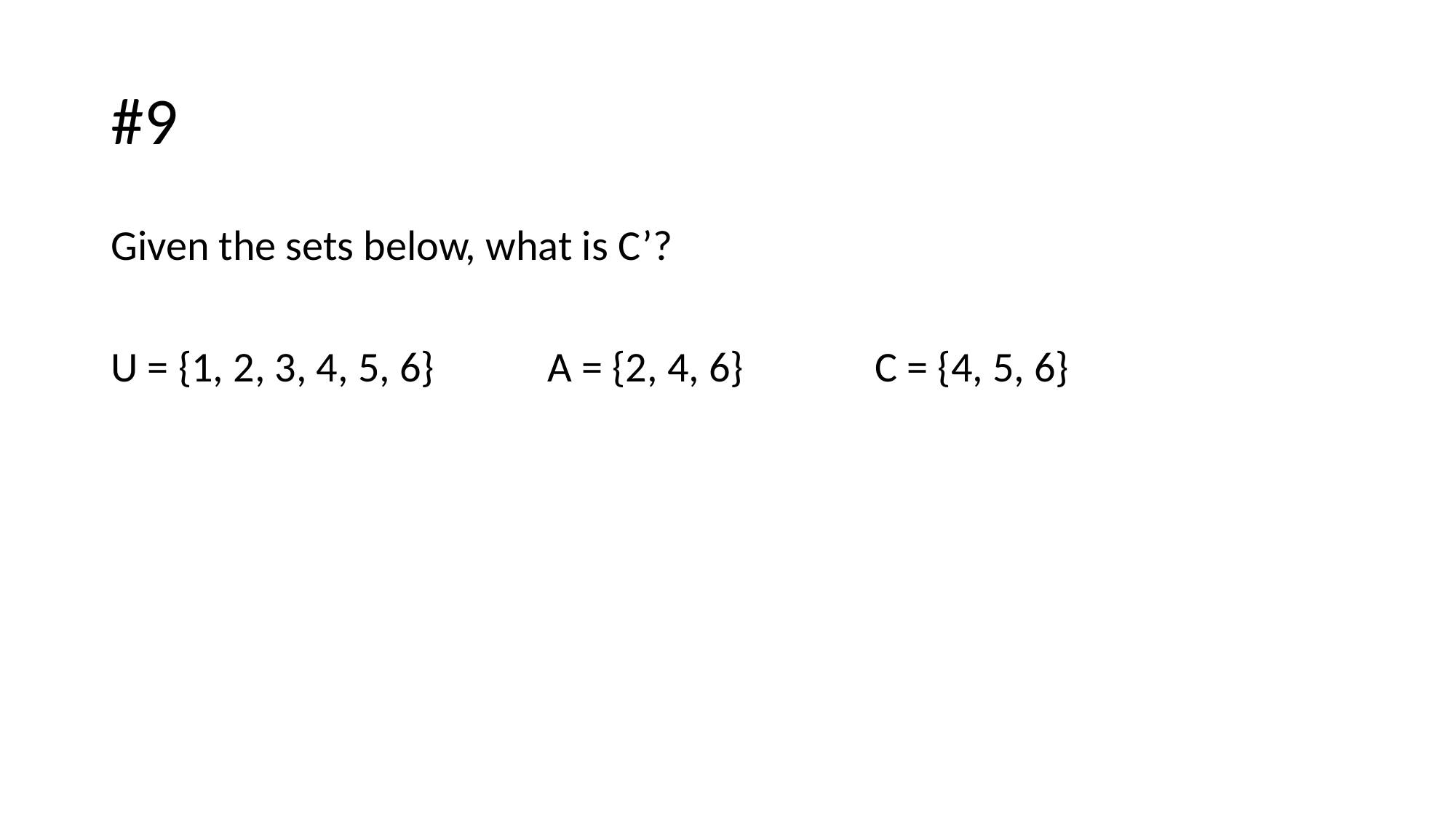

# #9
Given the sets below, what is C’?

U = {1, 2, 3, 4, 5, 6}		A = {2, 4, 6}		C = {4, 5, 6}